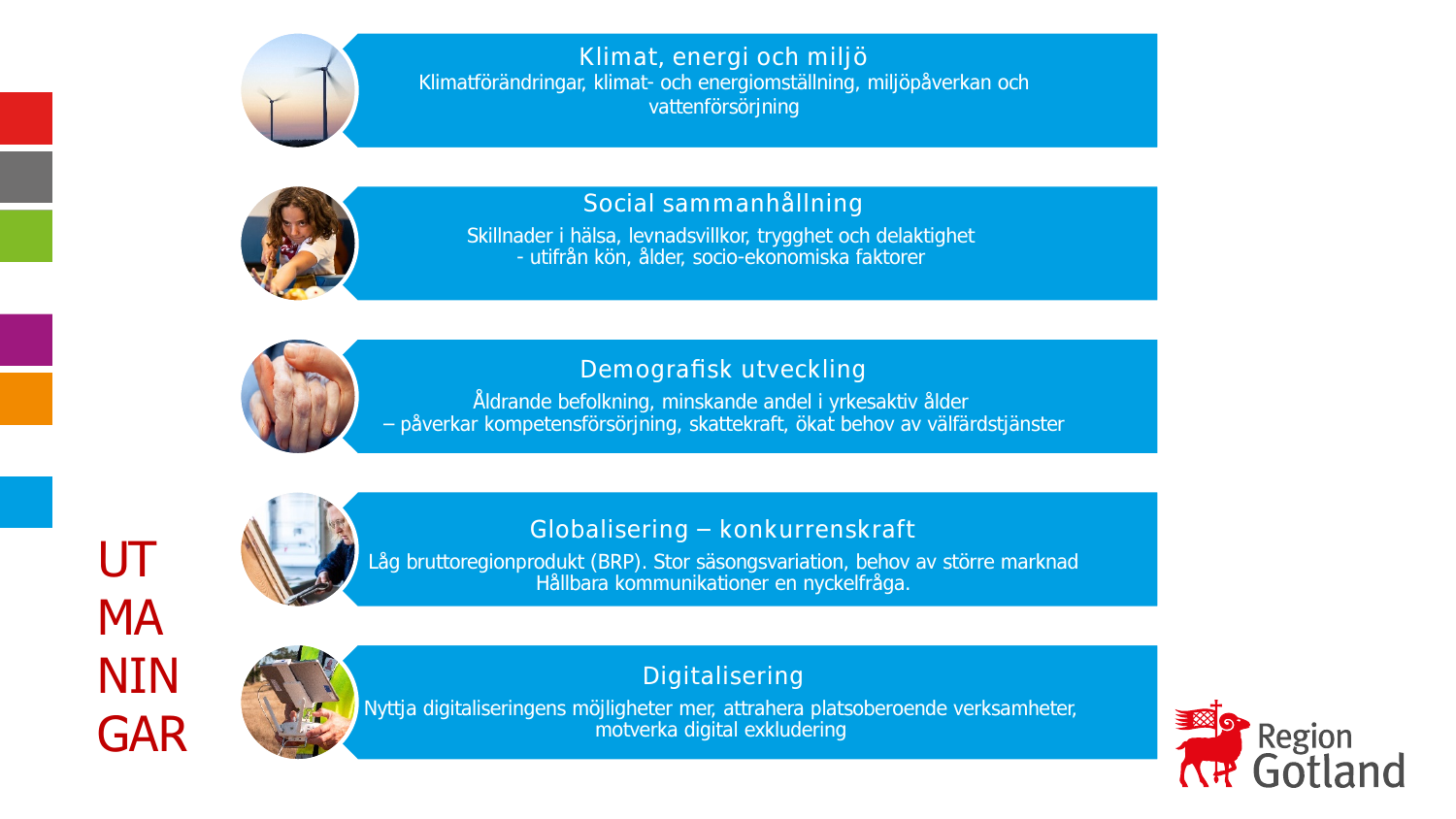

Klimat, energi och miljö
Klimatförändringar, klimat- och energiomställning, miljöpåverkan och vattenförsörjning

Social sammanhållning
Skillnader i hälsa, levnadsvillkor, trygghet och delaktighet
- utifrån kön, ålder, socio-ekonomiska faktorer

Demografisk utveckling
Åldrande befolkning, minskande andel i yrkesaktiv ålder
– påverkar kompetensförsörjning, skattekraft, ökat behov av välfärdstjänster

Globalisering – konkurrenskraft
Låg bruttoregionprodukt (BRP). Stor säsongsvariation, behov av större marknad
Hållbara kommunikationer en nyckelfråga.

Digitalisering
Nyttja digitaliseringens möjligheter mer, attrahera platsoberoende verksamheter,
motverka digital exkludering
UTMANINGAR